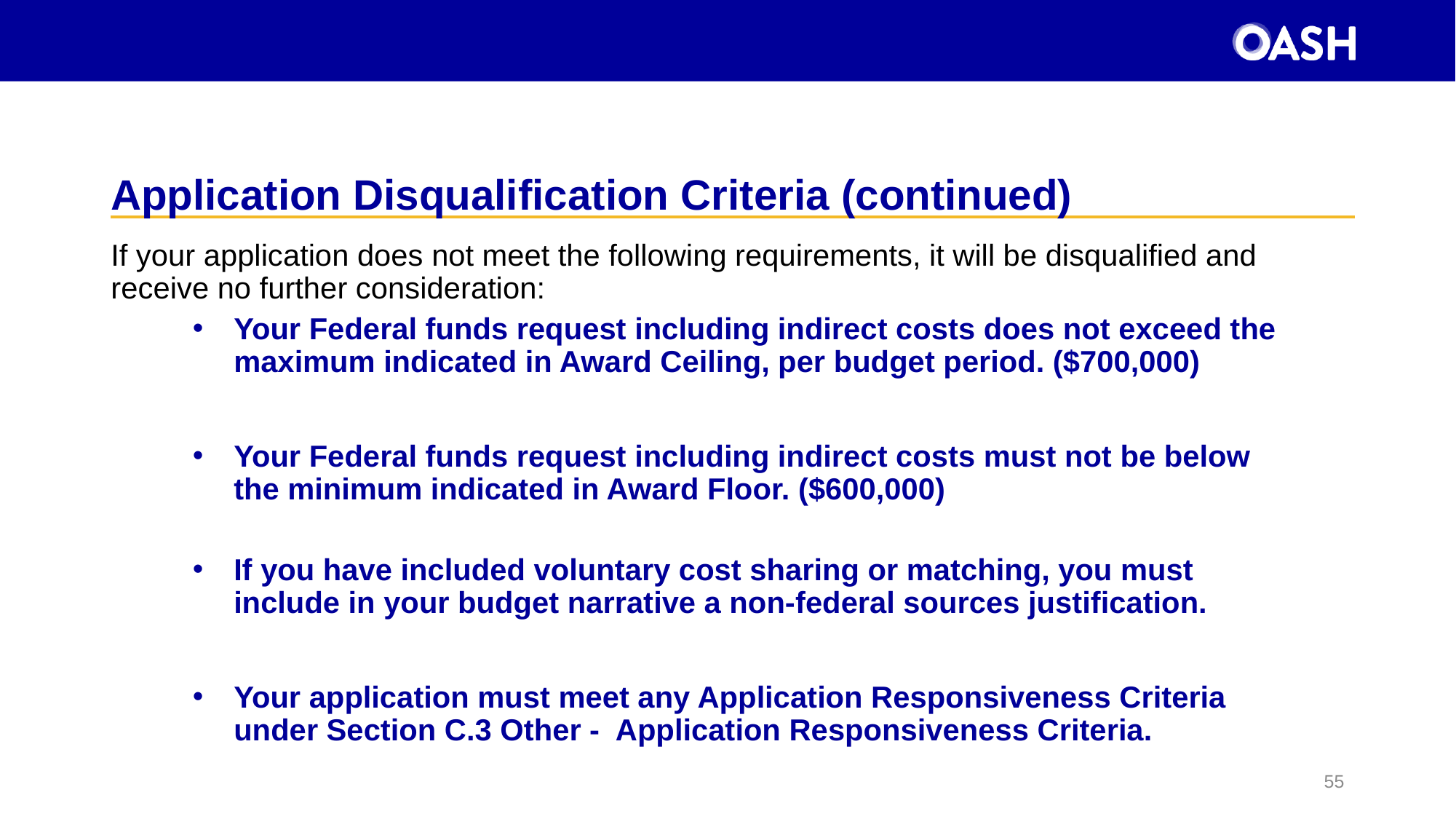

# Application Disqualification Criteria (continued)
If your application does not meet the following requirements, it will be disqualified and receive no further consideration:
Your Federal funds request including indirect costs does not exceed the maximum indicated in Award Ceiling, per budget period. ($700,000)

Your Federal funds request including indirect costs must not be below the minimum indicated in Award Floor. ($600,000)

If you have included voluntary cost sharing or matching, you must include in your budget narrative a non-federal sources justification.

Your application must meet any Application Responsiveness Criteria under Section C.3 Other -  Application Responsiveness Criteria.
55